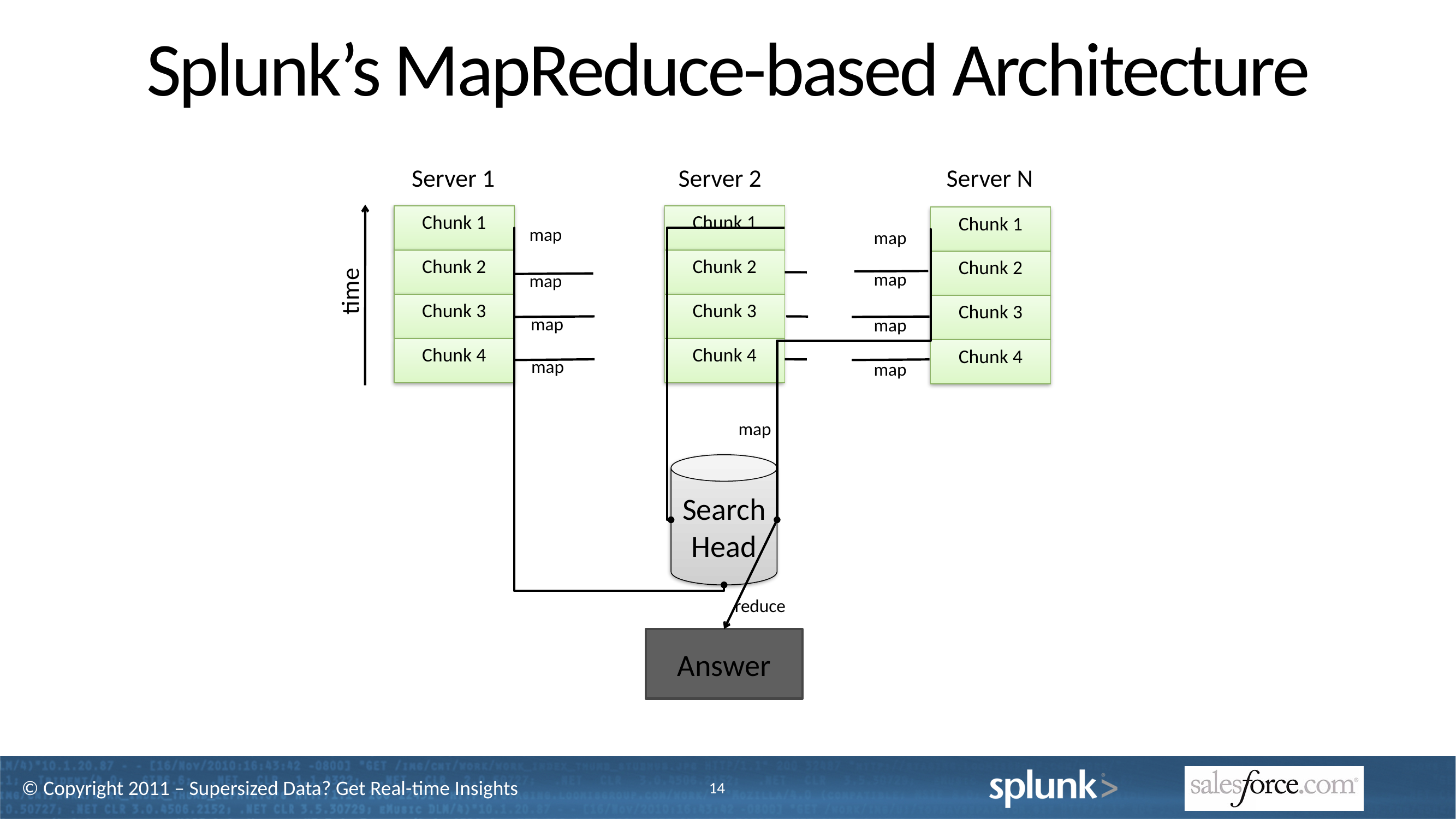

# Splunk’s MapReduce-based Architecture
Server 1
Server 2
Server N
Chunk 1
Chunk 2
Chunk 3
Chunk 4
Chunk 1
Chunk 2
Chunk 3
Chunk 4
Chunk 1
Chunk 2
Chunk 3
Chunk 4
map
map
map
map
time
map
map
map
map
map
Search Head
reduce
Answer
14